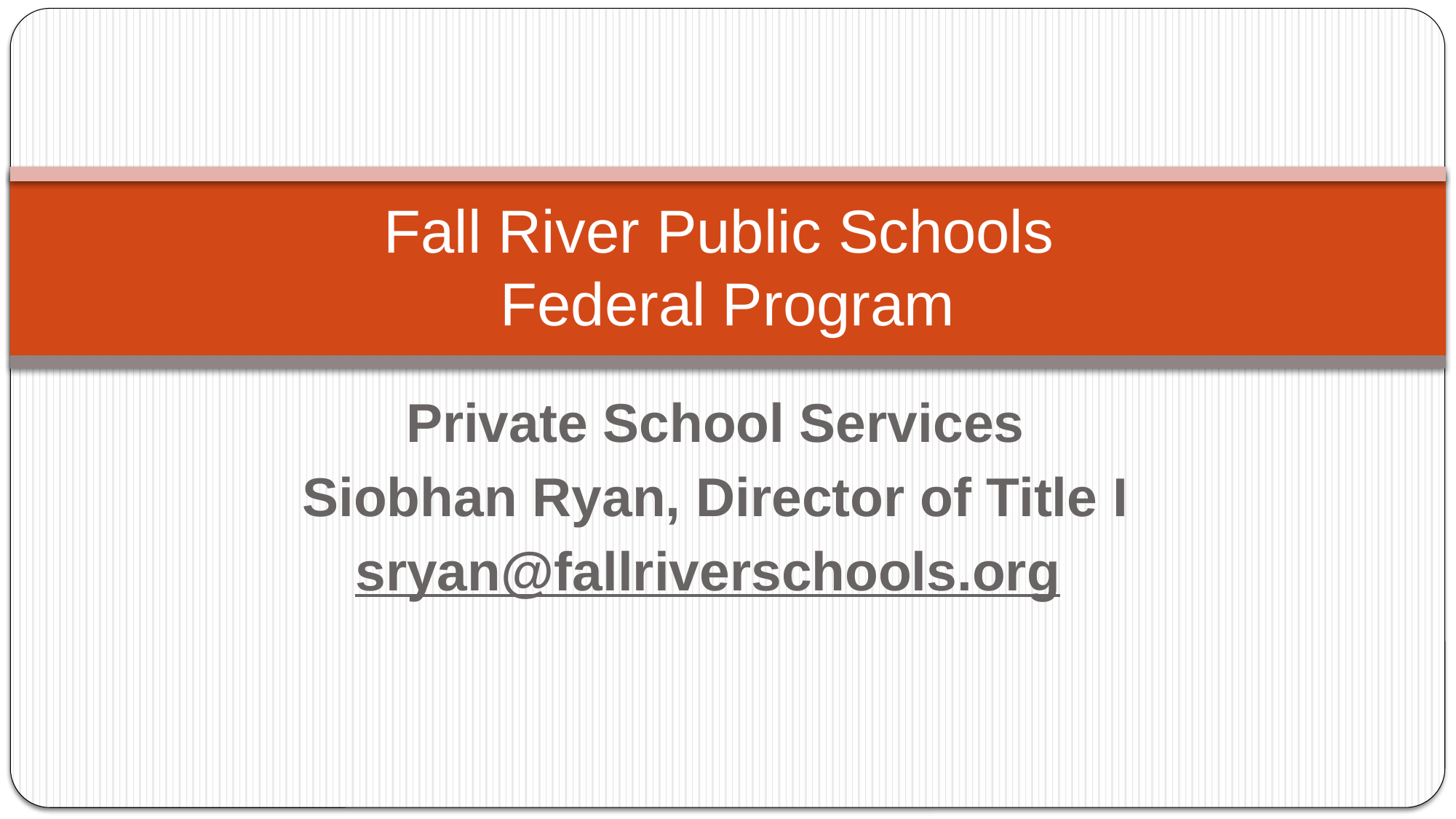

# Fall River Public Schools Federal Program
Private School Services
Siobhan Ryan, Director of Title I
sryan@fallriverschools.org